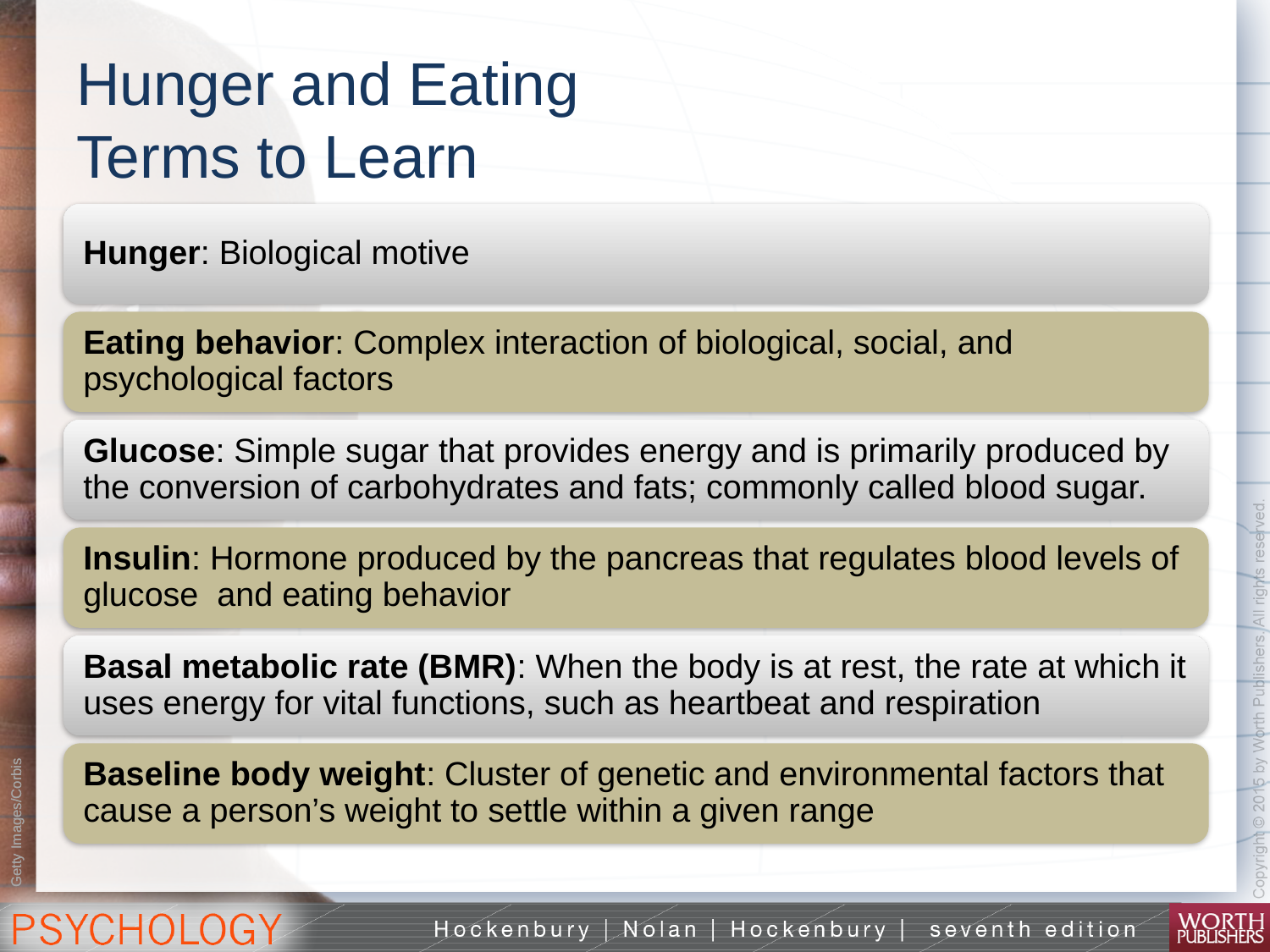

# Hunger and Eating Terms to Learn
Hunger: Biological motive
Eating behavior: Complex interaction of biological, social, and psychological factors
Glucose: Simple sugar that provides energy and is primarily produced by the conversion of carbohydrates and fats; commonly called blood sugar.
Insulin: Hormone produced by the pancreas that regulates blood levels of glucose  and eating behavior
Basal metabolic rate (BMR): When the body is at rest, the rate at which it uses energy for vital functions, such as heartbeat and respiration
Baseline body weight: Cluster of genetic and environmental factors that cause a person’s weight to settle within a given range